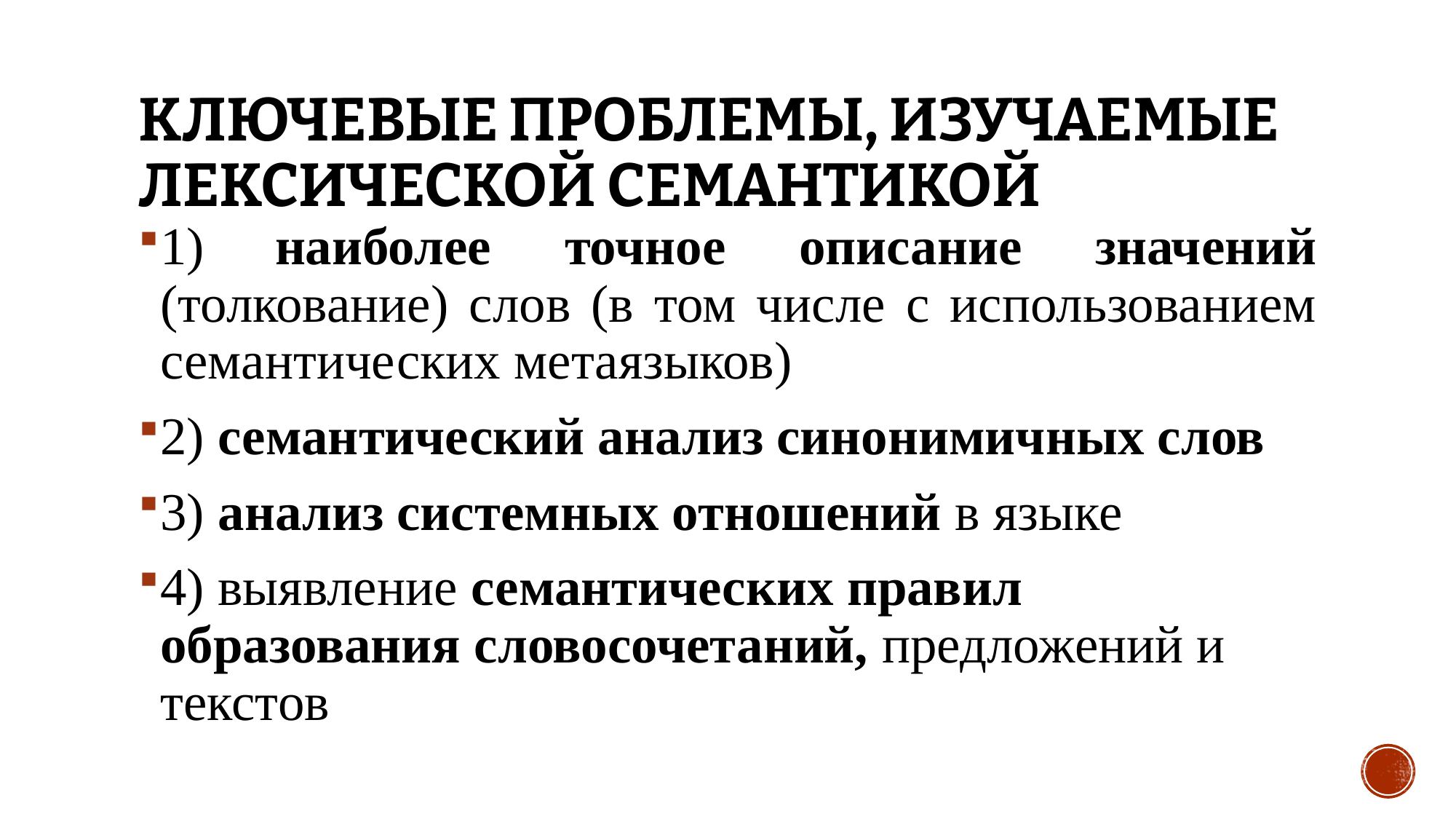

# Ключевые проблемы, изучаемые лексической семантикой
1) наиболее точное описание значений (толкование) слов (в том числе с использованием семантических метаязыков)
2) семантический анализ синонимичных слов
3) анализ системных отношений в языке
4) выявление семантических правил образования словосочетаний, предложений и текстов